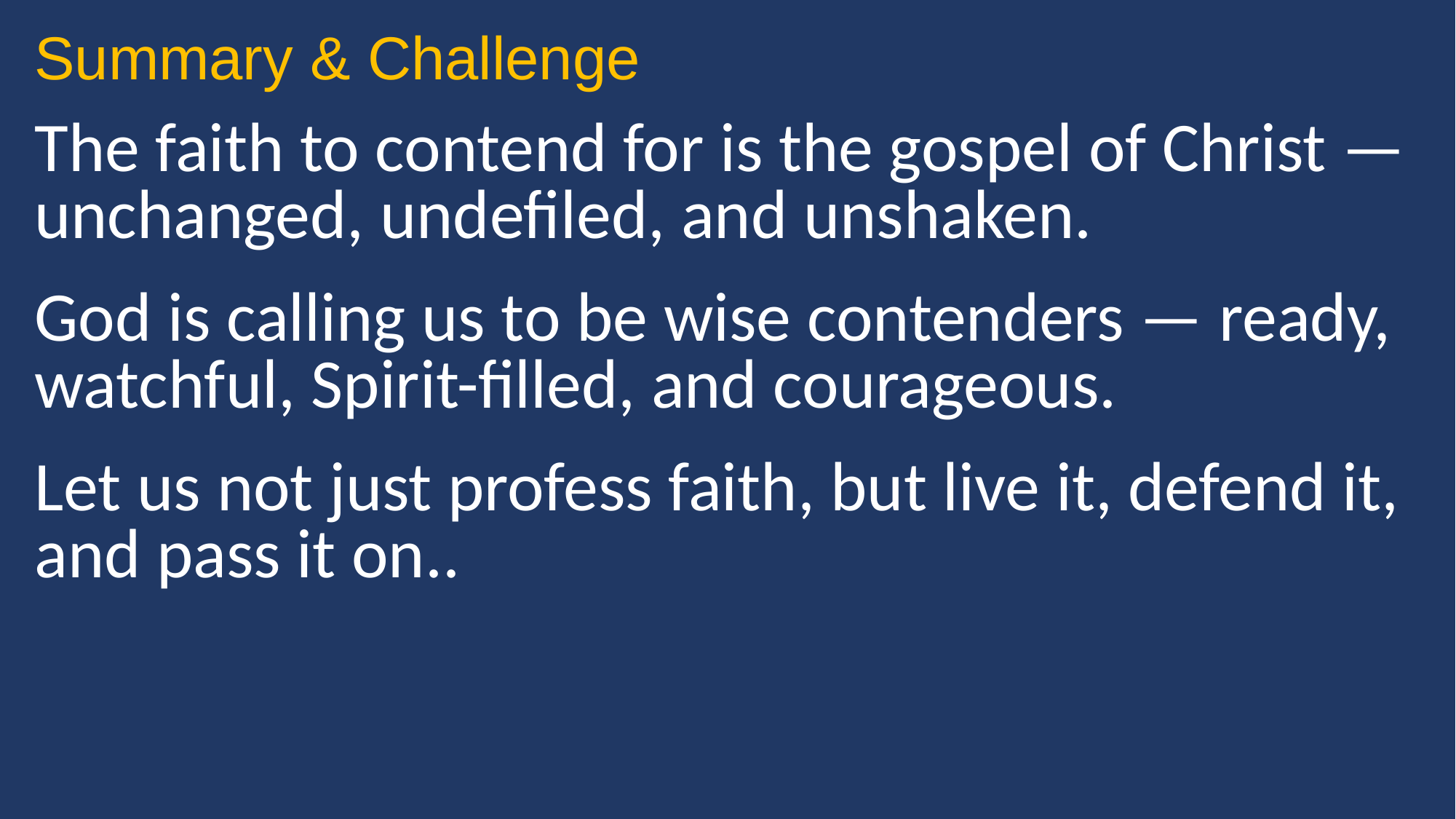

Summary & Challenge
The faith to contend for is the gospel of Christ — unchanged, undefiled, and unshaken.

God is calling us to be wise contenders — ready, watchful, Spirit-filled, and courageous.

Let us not just profess faith, but live it, defend it, and pass it on..